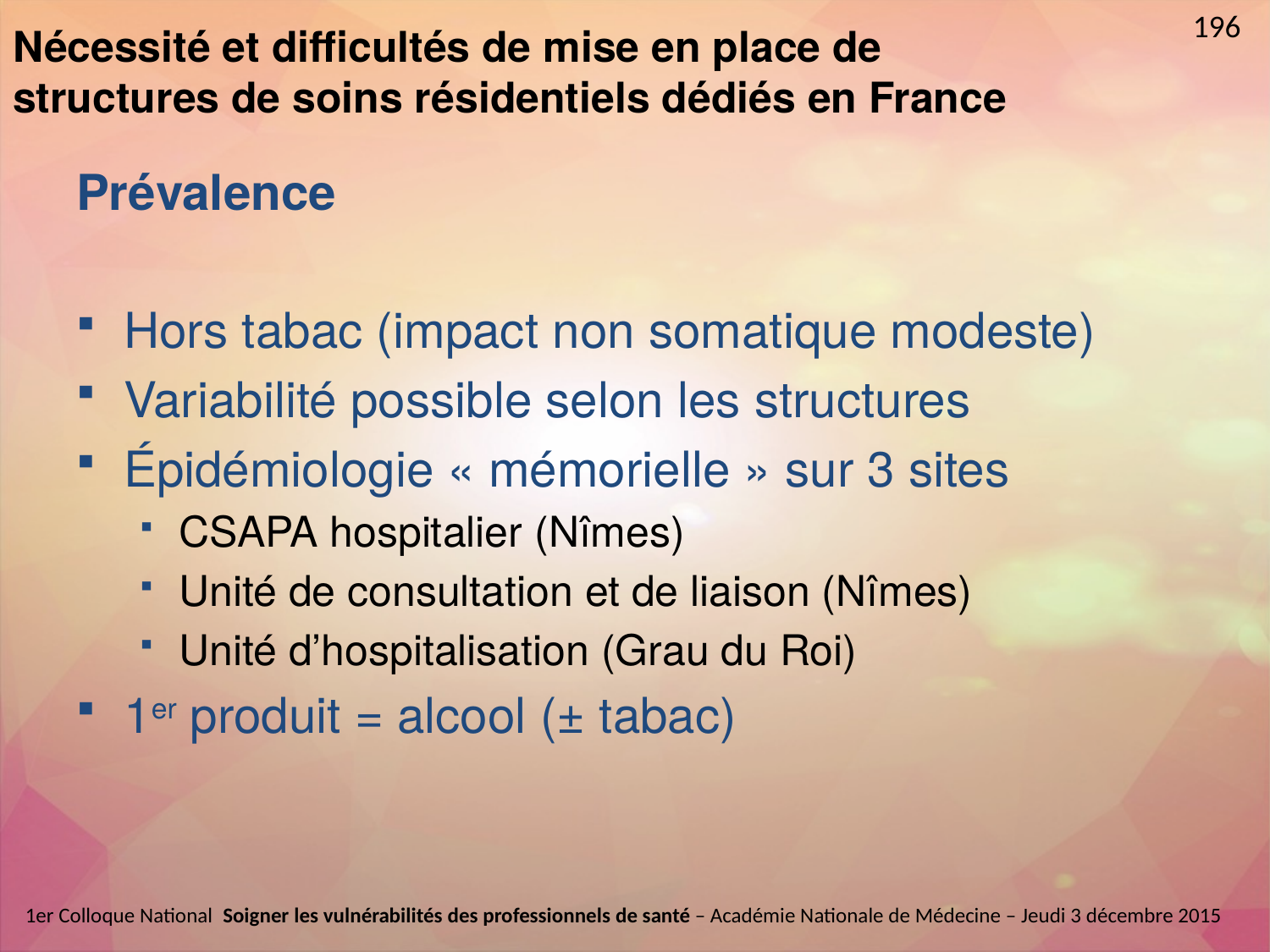

196
Nécessité et difficultés de mise en place de structures de soins résidentiels dédiés en France
Prévalence

Hors tabac (impact non somatique modeste)
Variabilité possible selon les structures
Épidémiologie « mémorielle » sur 3 sites
CSAPA hospitalier (Nîmes)
Unité de consultation et de liaison (Nîmes)
Unité d’hospitalisation (Grau du Roi)
1er produit = alcool (± tabac)
1er Colloque National  Soigner les vulnérabilités des professionnels de santé – Académie Nationale de Médecine – Jeudi 3 décembre 2015